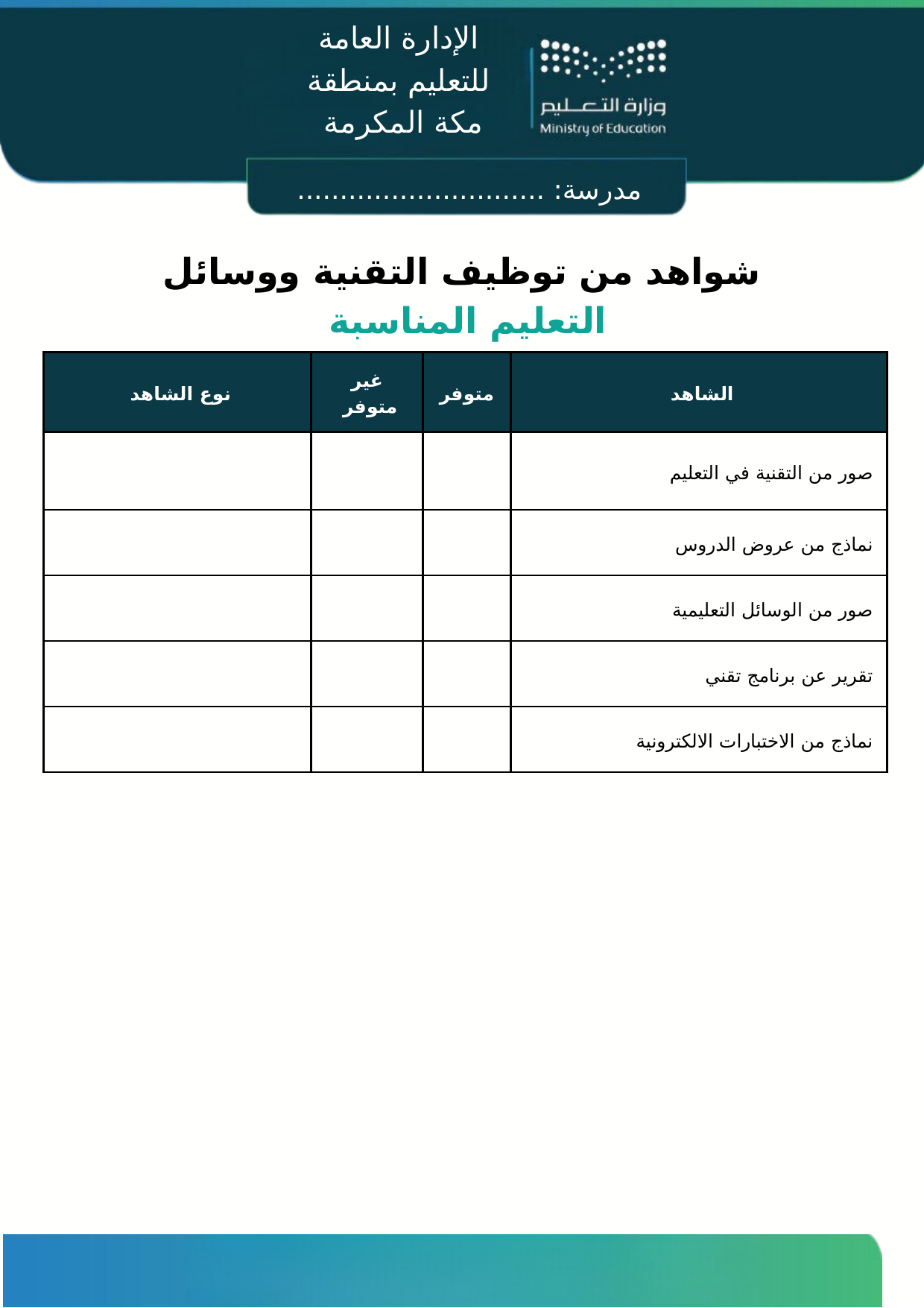

الإدارة العامة للتعليم بمنطقة مكة المكرمة

مدرسة: .............................
شواهد من توظيف التقنية ووسائل التعليم المناسبة
| نوع الشاهد | غير متوفر | متوفر | الشاهد |
| --- | --- | --- | --- |
|  |  |  | صور من التقنية في التعليم |
|  |  |  | نماذج من عروض الدروس |
|  |  |  | صور من الوسائل التعليمية |
|  |  |  | تقرير عن برنامج تقني |
|  |  |  | نماذج من الاختبارات الالكترونية |